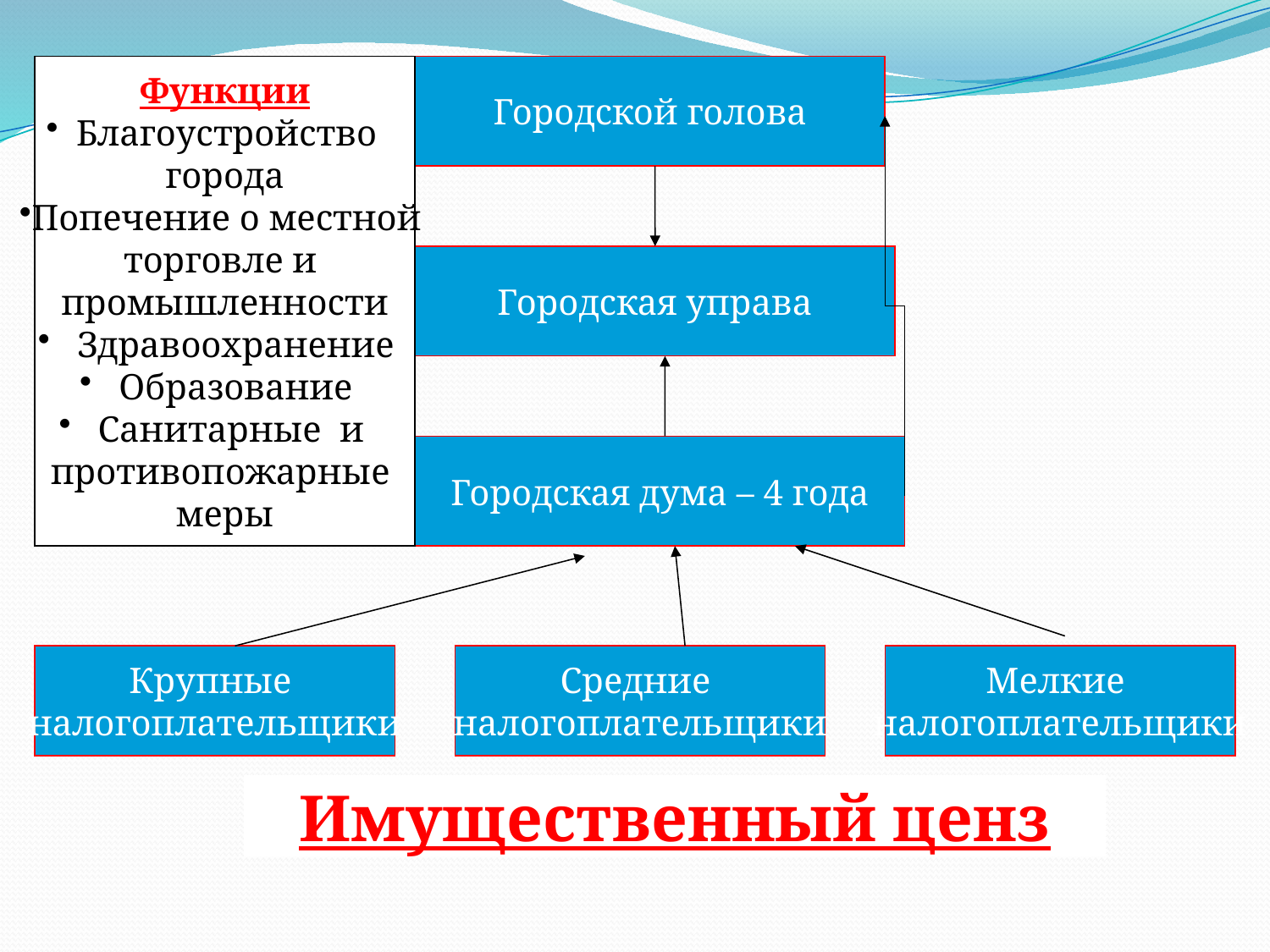

Функции
Благоустройство
города
Попечение о местной
торговле и
промышленности
 Здравоохранение
 Образование
 Санитарные  и
противопожарные
меры
Городской голова

Городская управа

Городская дума – 4 года

Крупные
налогоплательщики
Средние
налогоплательщики
Мелкие
налогоплательщики
Имущественный ценз